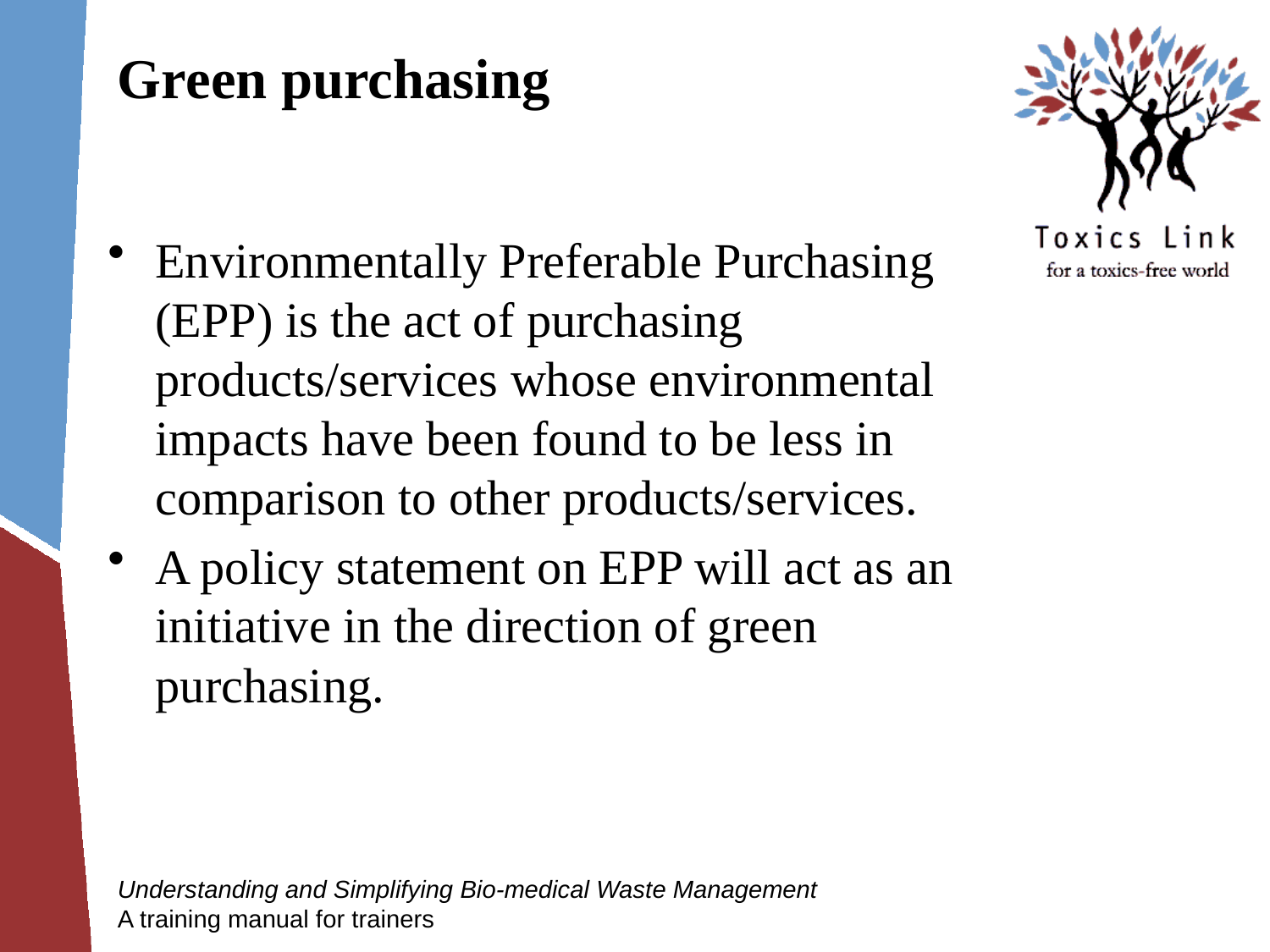

# Green purchasing
Environmentally Preferable Purchasing (EPP) is the act of purchasing products/services whose environmental impacts have been found to be less in comparison to other products/services.
A policy statement on EPP will act as an initiative in the direction of green purchasing.
Understanding and Simplifying Bio-medical Waste Management
A training manual for trainers